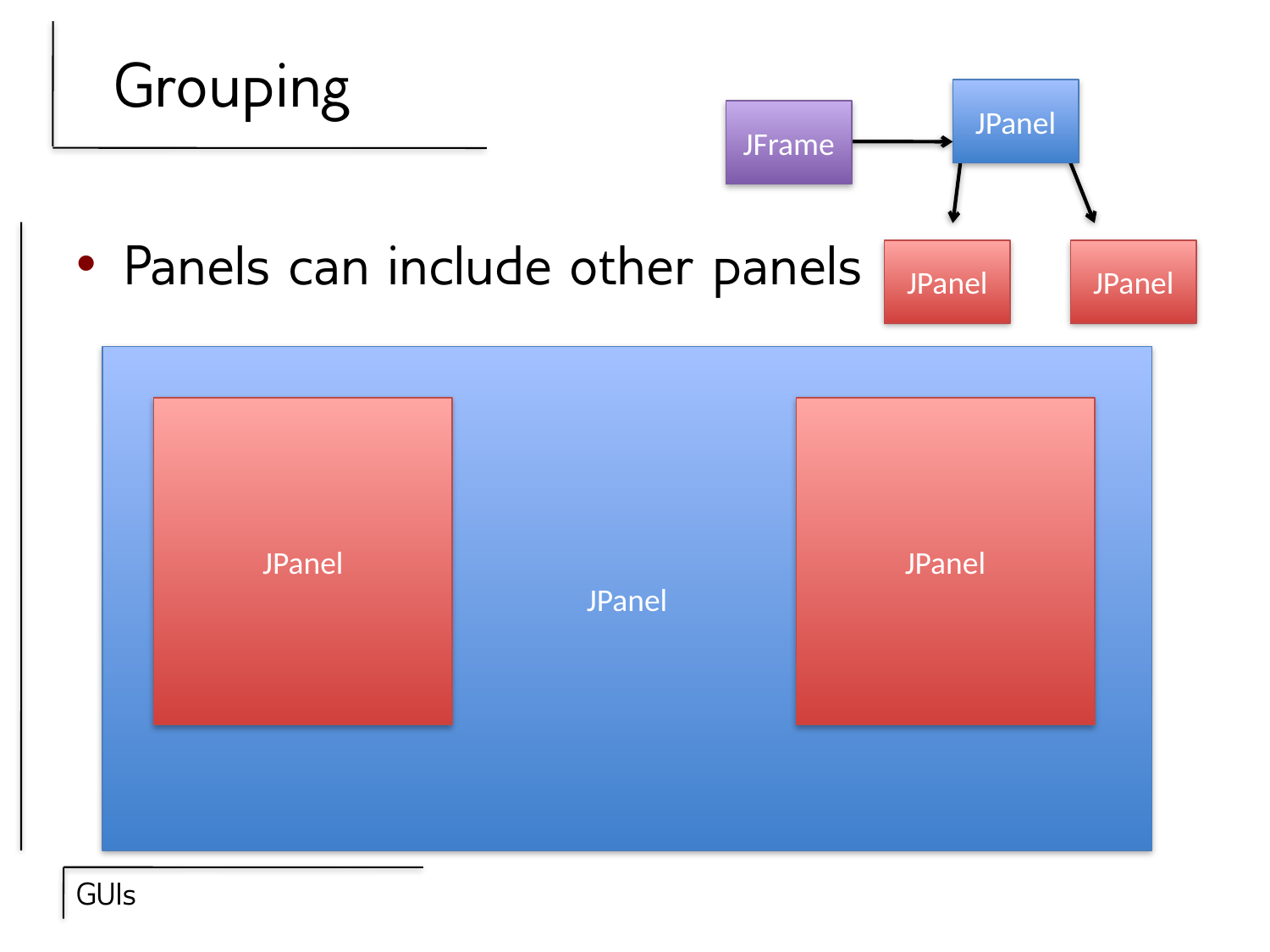

# Grouping
JPanel
JFrame
Panels can include other panels
JPanel
JPanel
JPanel
JPanel
JPanel